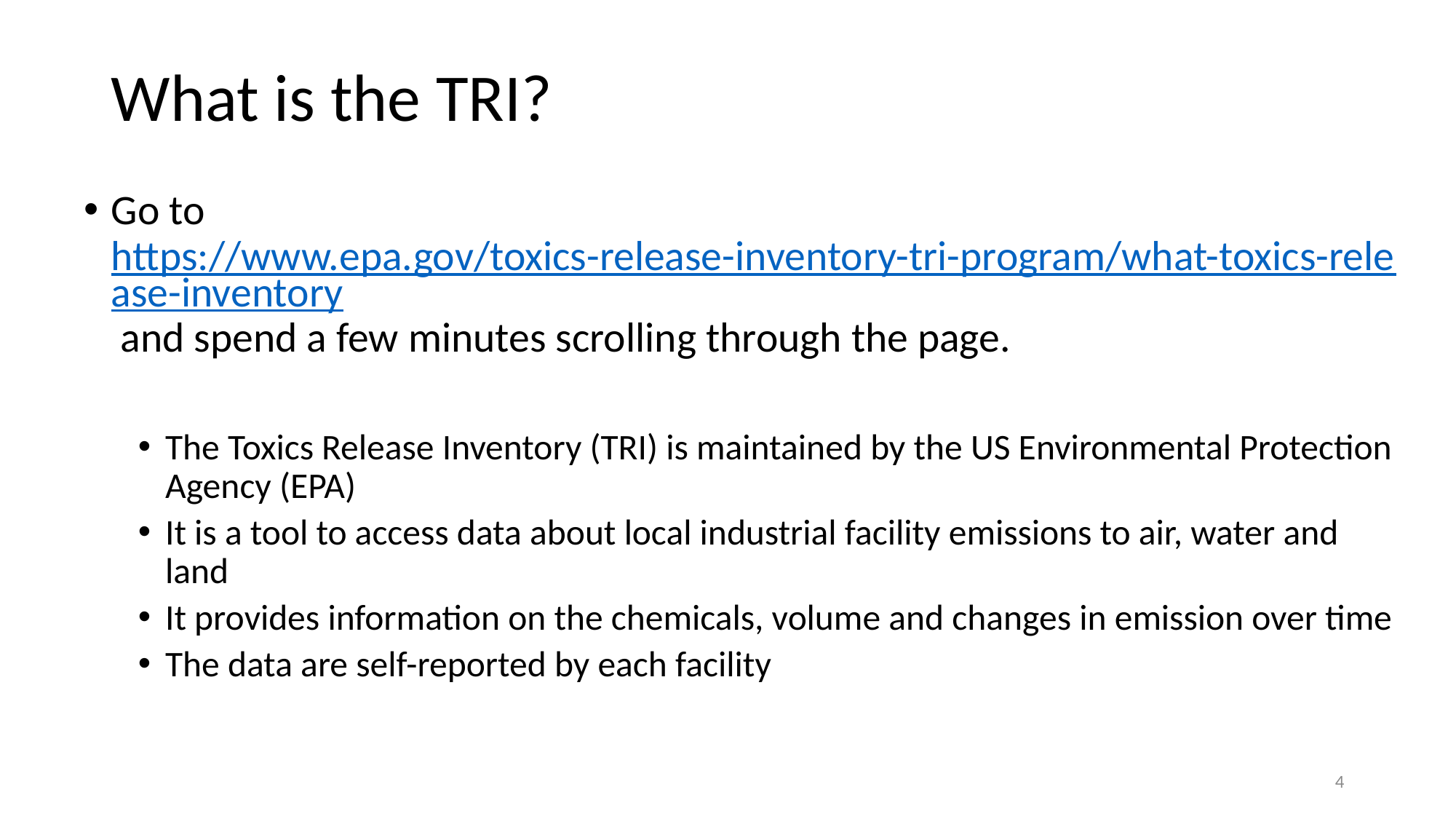

# What is the TRI?
Go to https://www.epa.gov/toxics-release-inventory-tri-program/what-toxics-release-inventory and spend a few minutes scrolling through the page.

The Toxics Release Inventory (TRI) is maintained by the US Environmental Protection Agency (EPA)
It is a tool to access data about local industrial facility emissions to air, water and land
It provides information on the chemicals, volume and changes in emission over time
The data are self-reported by each facility
4